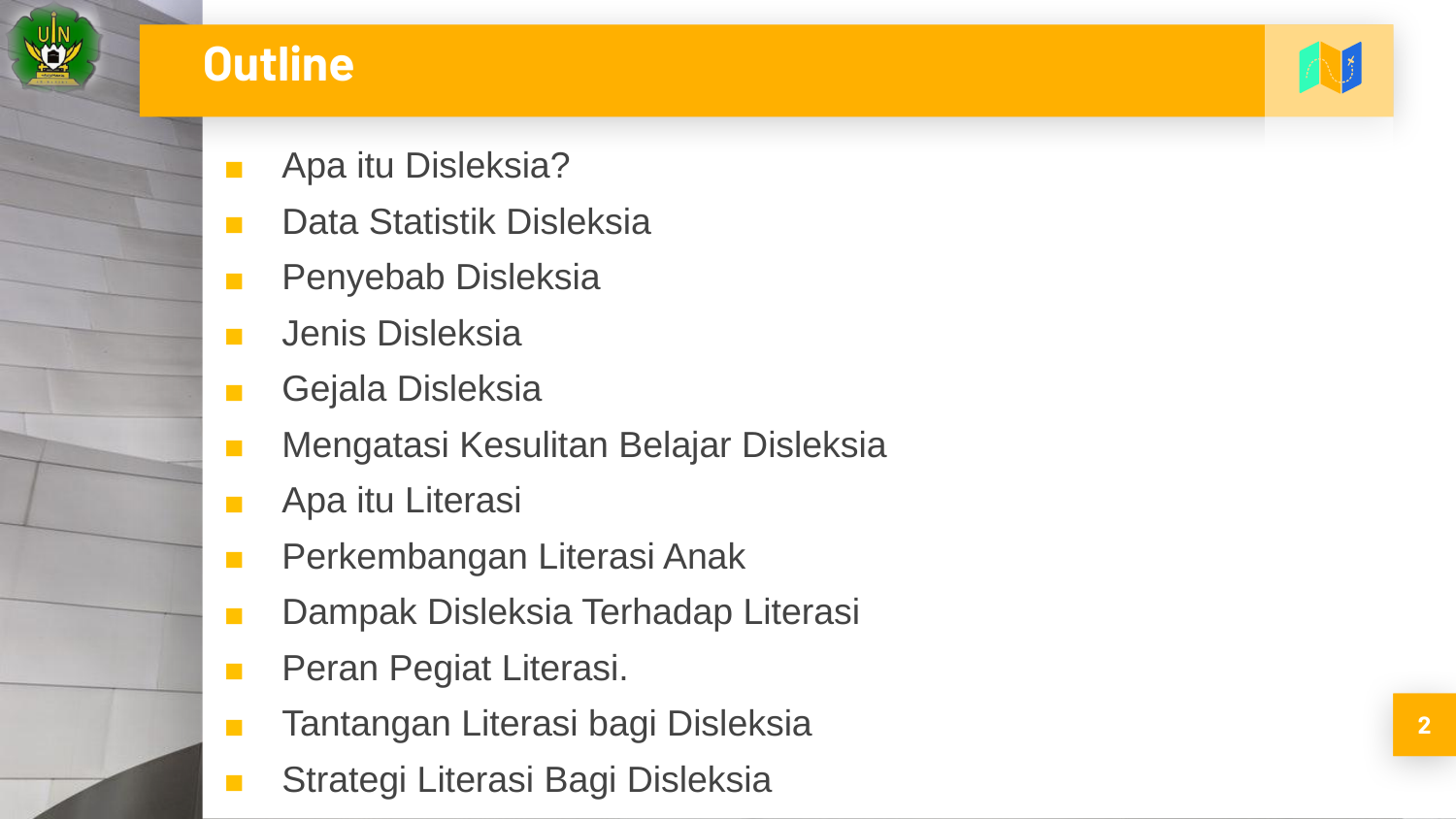

# Outline

Apa itu Disleksia?
Data Statistik Disleksia
Penyebab Disleksia
Jenis Disleksia
Gejala Disleksia
Mengatasi Kesulitan Belajar Disleksia
Apa itu Literasi
Perkembangan Literasi Anak
Dampak Disleksia Terhadap Literasi
Peran Pegiat Literasi.
Tantangan Literasi bagi Disleksia
Strategi Literasi Bagi Disleksia

2